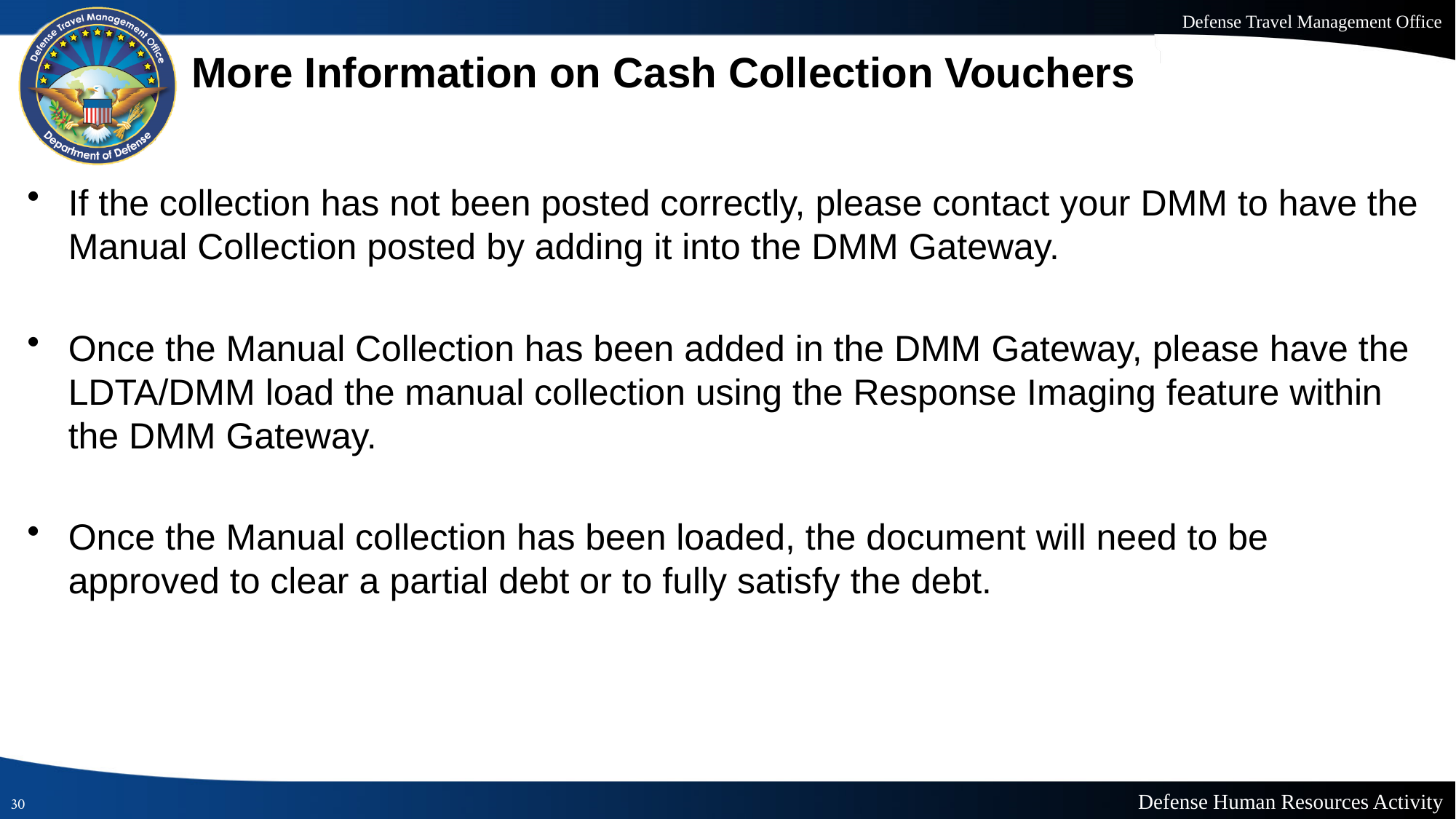

# More Information on Cash Collection Vouchers
If the collection has not been posted correctly, please contact your DMM to have the Manual Collection posted by adding it into the DMM Gateway.

Once the Manual Collection has been added in the DMM Gateway, please have the LDTA/DMM load the manual collection using the Response Imaging feature within the DMM Gateway.

Once the Manual collection has been loaded, the document will need to be approved to clear a partial debt or to fully satisfy the debt.

30